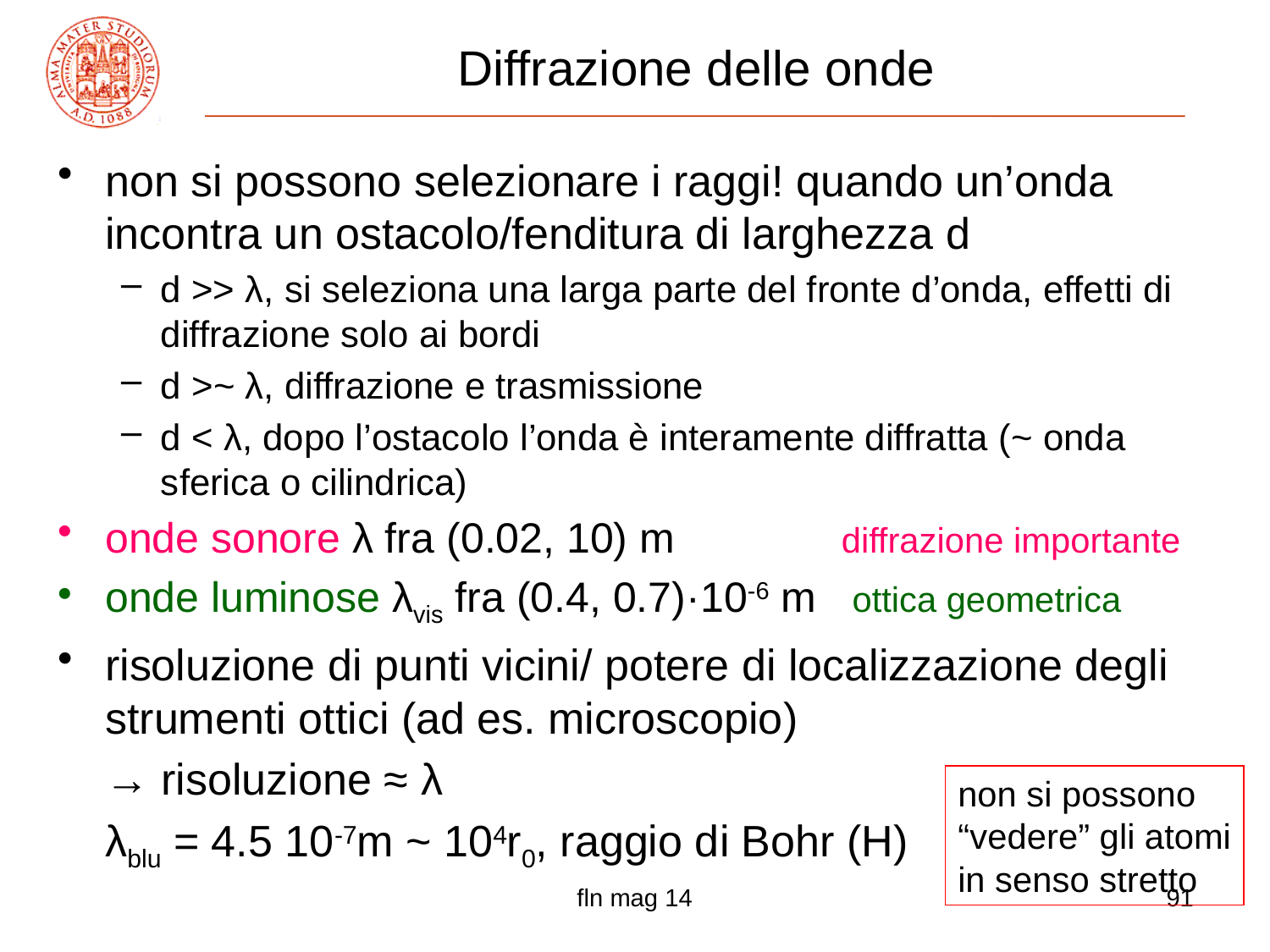

# Diffrazione delle onde
non si possono selezionare i raggi! quando un’onda incontra un ostacolo/fenditura di larghezza d
d >> λ, si seleziona una larga parte del fronte d’onda, effetti di diffrazione solo ai bordi
d >~ λ, diffrazione e trasmissione
d < λ, dopo l’ostacolo l’onda è interamente diffratta (~ onda sferica o cilindrica)
onde sonore λ fra (0.02, 10) m              diffrazione importante
onde luminose λvis fra (0.4, 0.7)·10-6 m   ottica geometrica
risoluzione di punti vicini/ potere di localizzazione degli strumenti ottici (ad es. microscopio)
	→ risoluzione ≈ λ
	λblu = 4.5 10-7m ~ 104r0, raggio di Bohr (H)
non si possono
“vedere” gli atomi
in senso stretto
fln mag 14
91